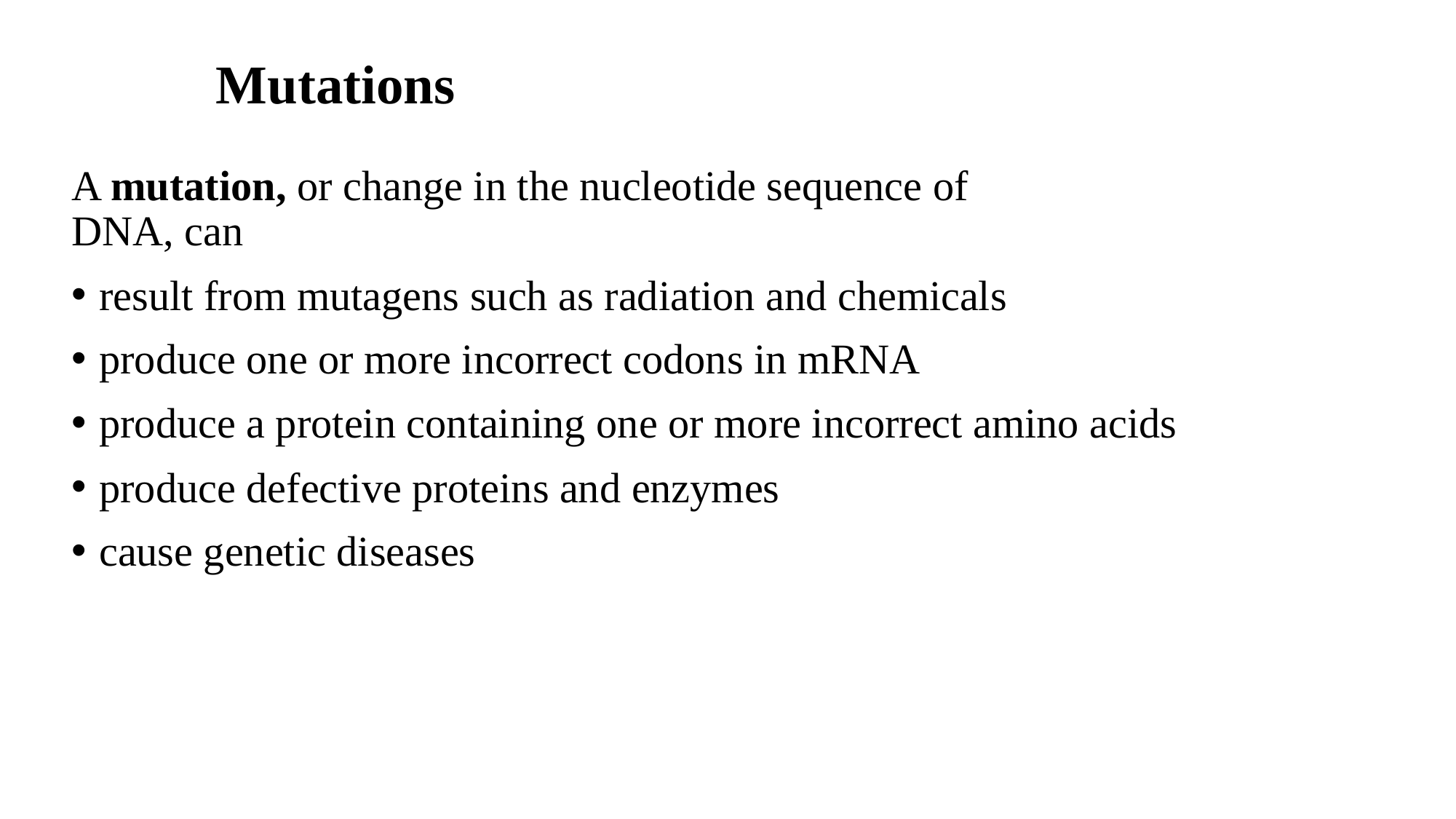

# Mutations
A mutation, or change in the nucleotide sequence of
DNA, can
result from mutagens such as radiation and chemicals
produce one or more incorrect codons in mRNA
produce a protein containing one or more incorrect amino acids
produce defective proteins and enzymes
cause genetic diseases

43